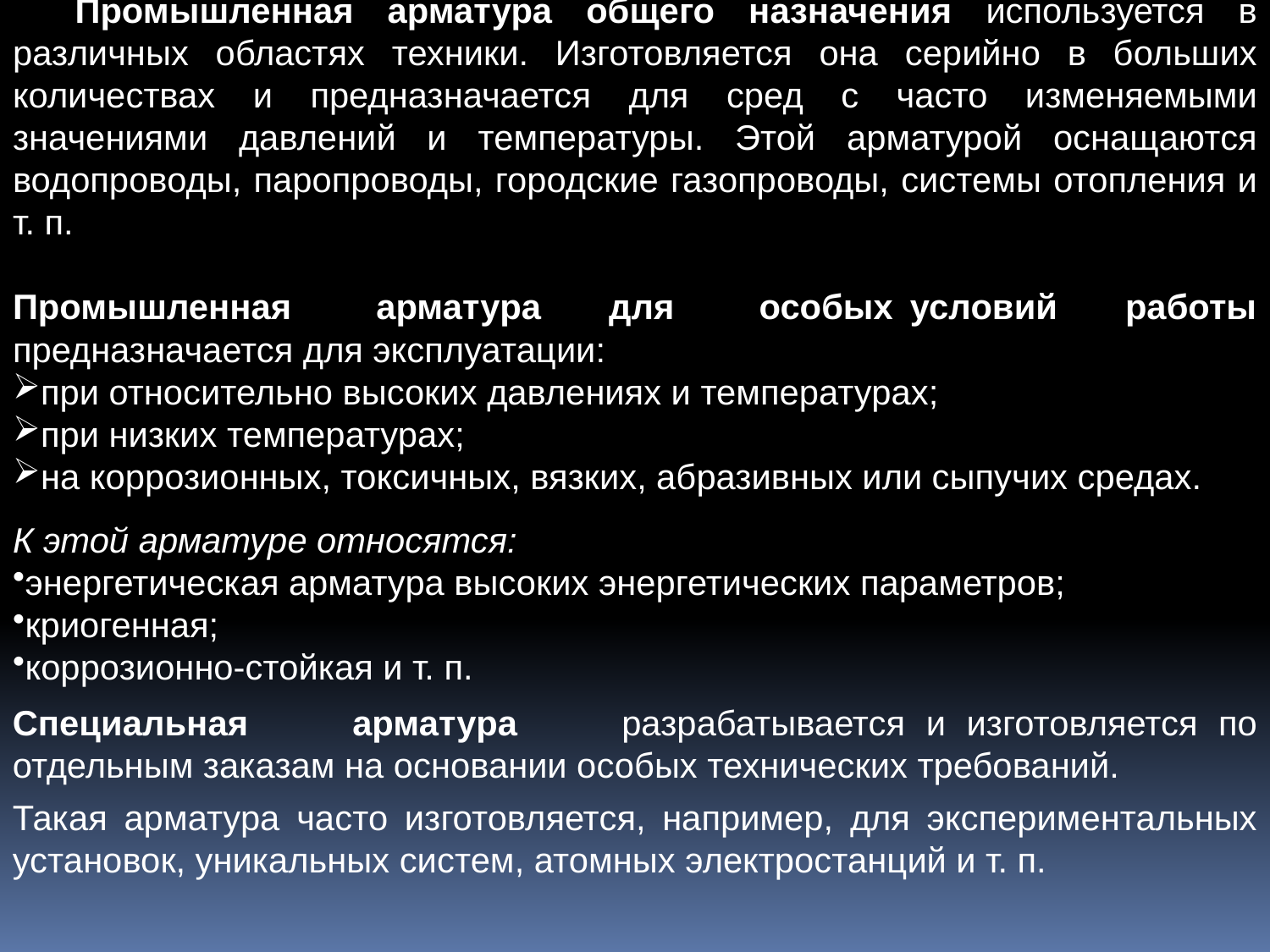

Промышленная арматура общего назначения используется в различных областях техники. Изготовляется она серийно в больших количествах и предназначается для сред с часто изменяемыми значениями давлений и температуры. Этой арматурой оснащаются водопроводы, паропроводы, городские газопроводы, системы отопления и т. п.

Промышленная     арматура    для     особых условий    работы предназначается для эксплуатации:
при относительно высоких давлениях и температурах;
при низких температурах;
на коррозионных, токсичных, вязких, абразивных или сыпучих средах.
К этой арматуре относятся:
энергетическая арматура высоких энергетических параметров;
криогенная;
коррозионно-стойкая и т. п.
Специальная     арматура     разрабатывается и изготовляется по отдельным заказам на основании особых технических требований.
Такая арматура часто изготовляется, например, для экспериментальных установок, уникальных систем, атомных электростанций и т. п.